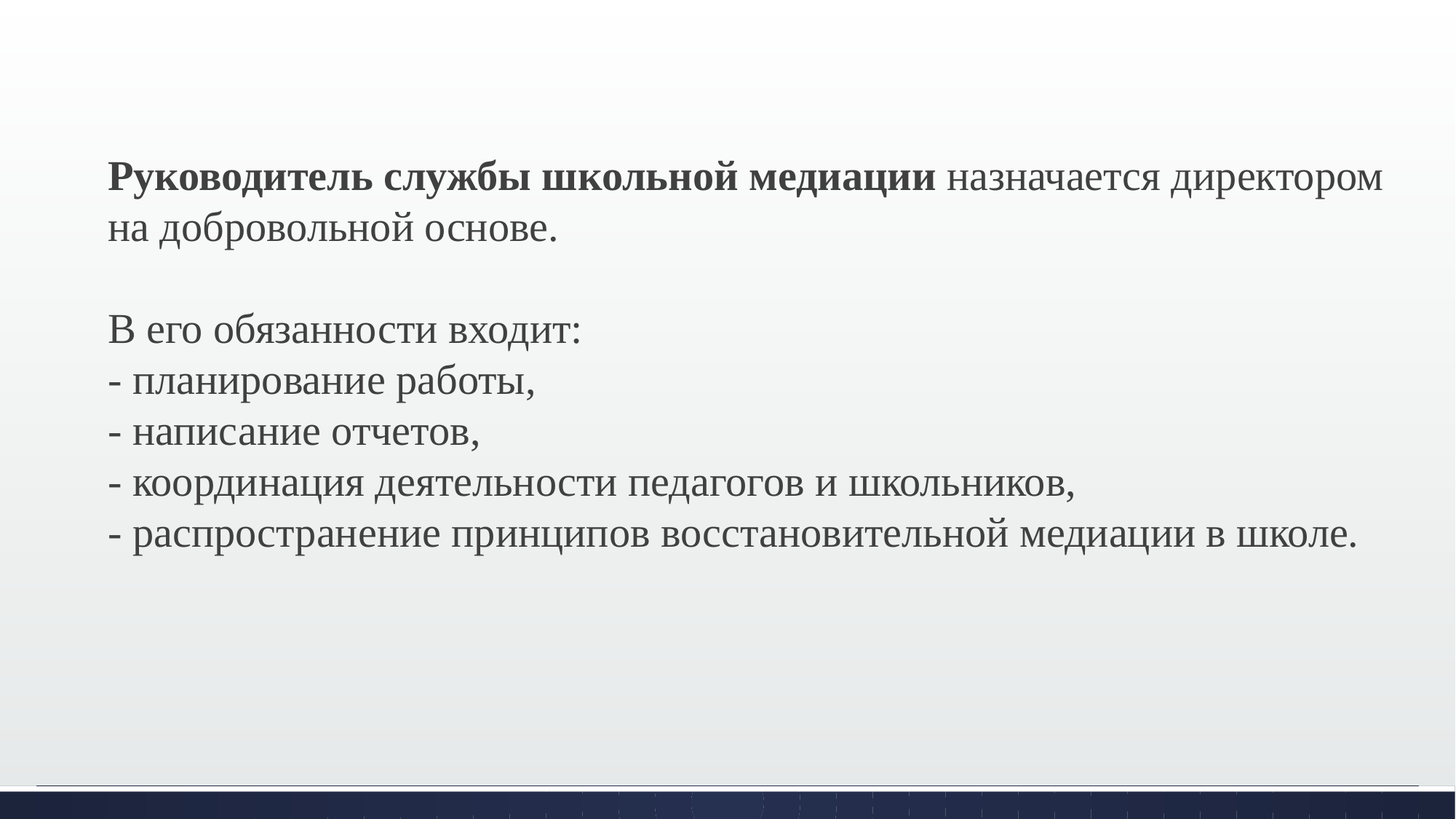

Руководитель службы школьной медиации назначается директором
на добровольной основе.

В его обязанности входит:
- планирование работы,
- написание отчетов,
- координация деятельности педагогов и школьников,
- распространение принципов восстановительной медиации в школе.